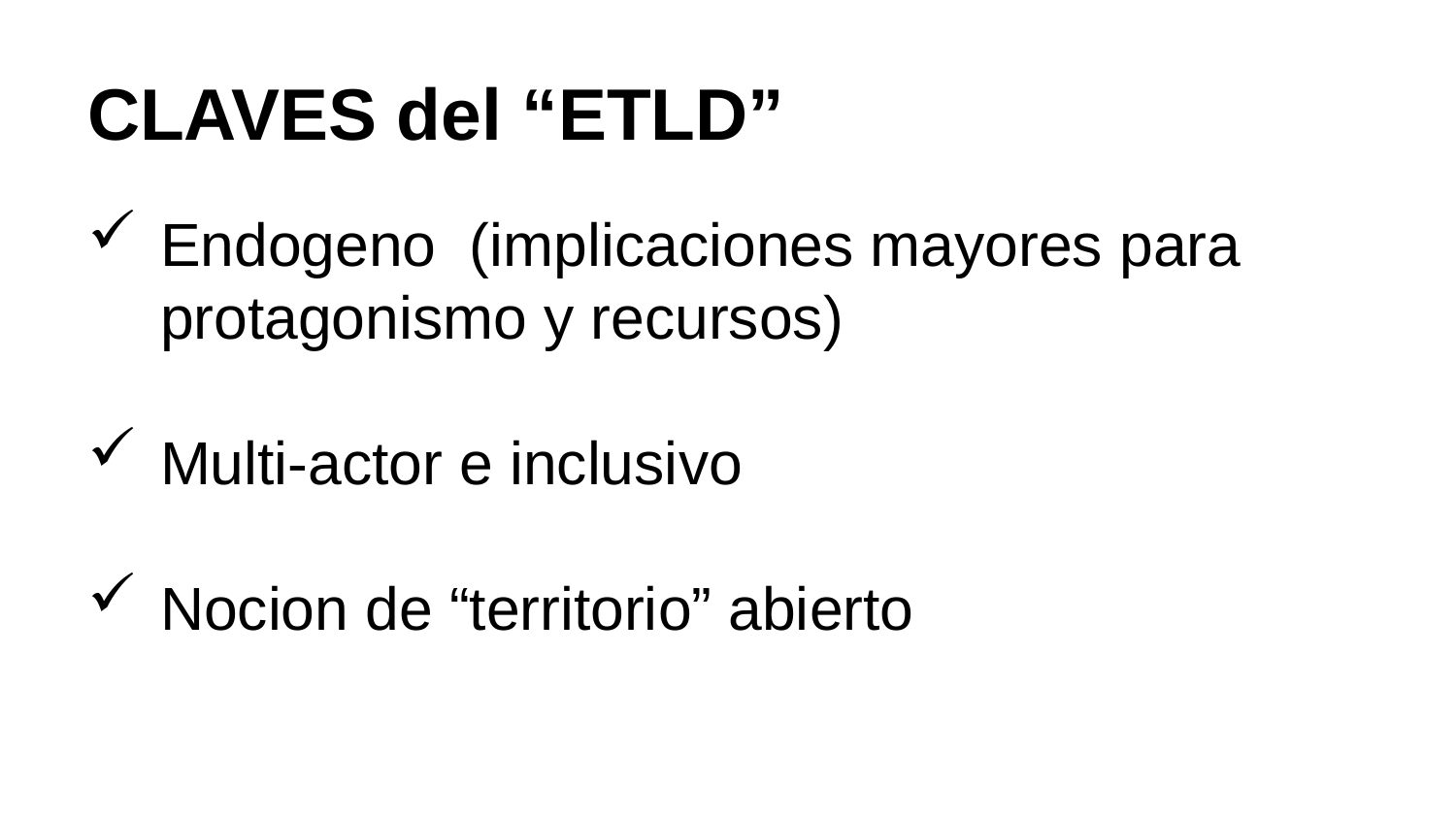

# CLAVES del “ETLD”
Endogeno  (implicaciones mayores para protagonismo y recursos)

Multi-actor e inclusivo

Nocion de “territorio” abierto